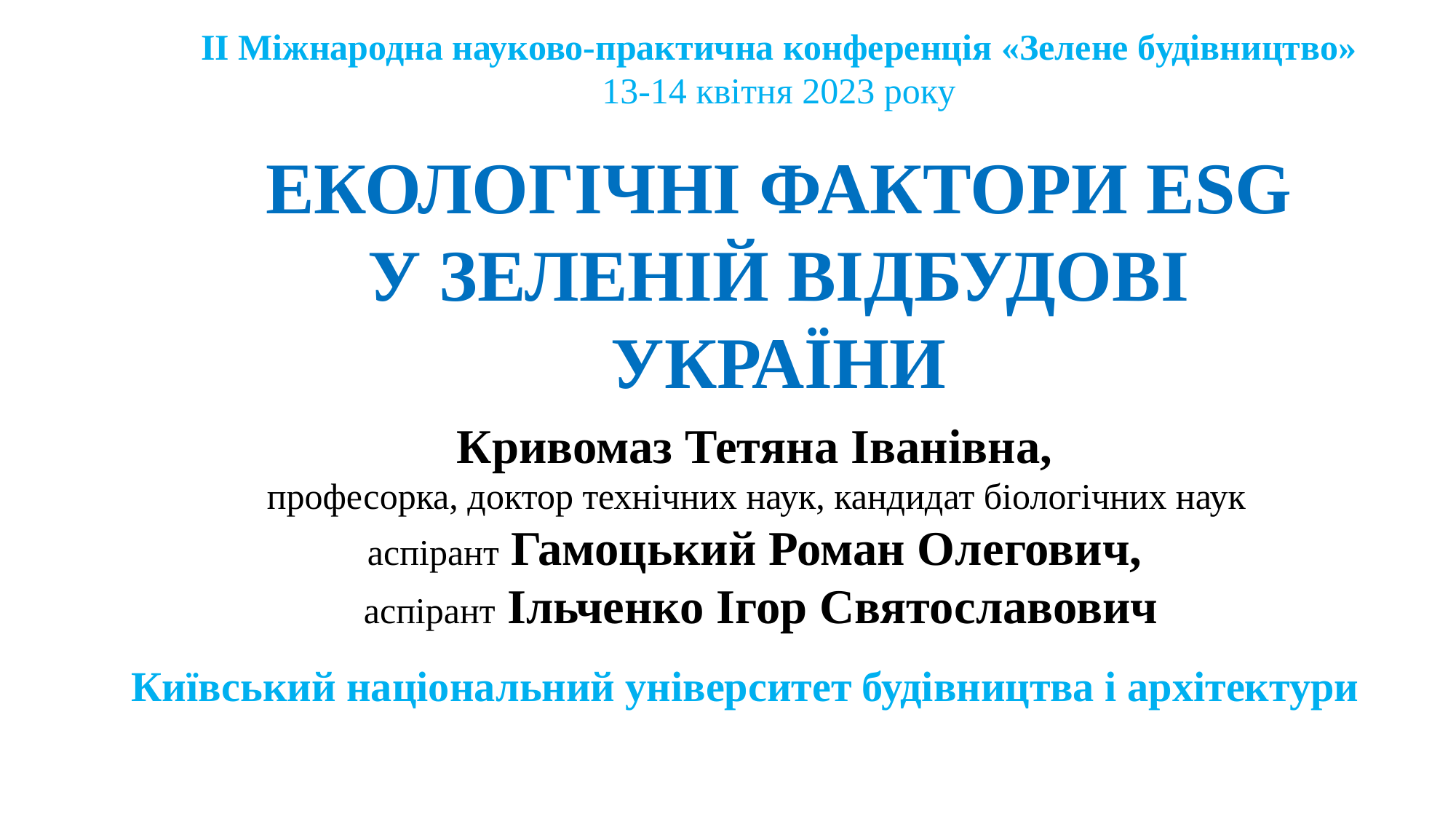

ІІ Міжнародна науково-практична конференція «Зелене будівництво»
13-14 квітня 2023 року
ЕКОЛОГІЧНІ ФАКТОРИ ESG У ЗЕЛЕНІЙ ВІДБУДОВІ УКРАЇНИ
Кривомаз Тетяна Іванівна,
професорка, доктор технічних наук, кандидат біологічних наук
аспірант Гамоцький Роман Олегович,
аспірант Ільченко Ігор Святославович

Київський національний університет будівництва і архітектури